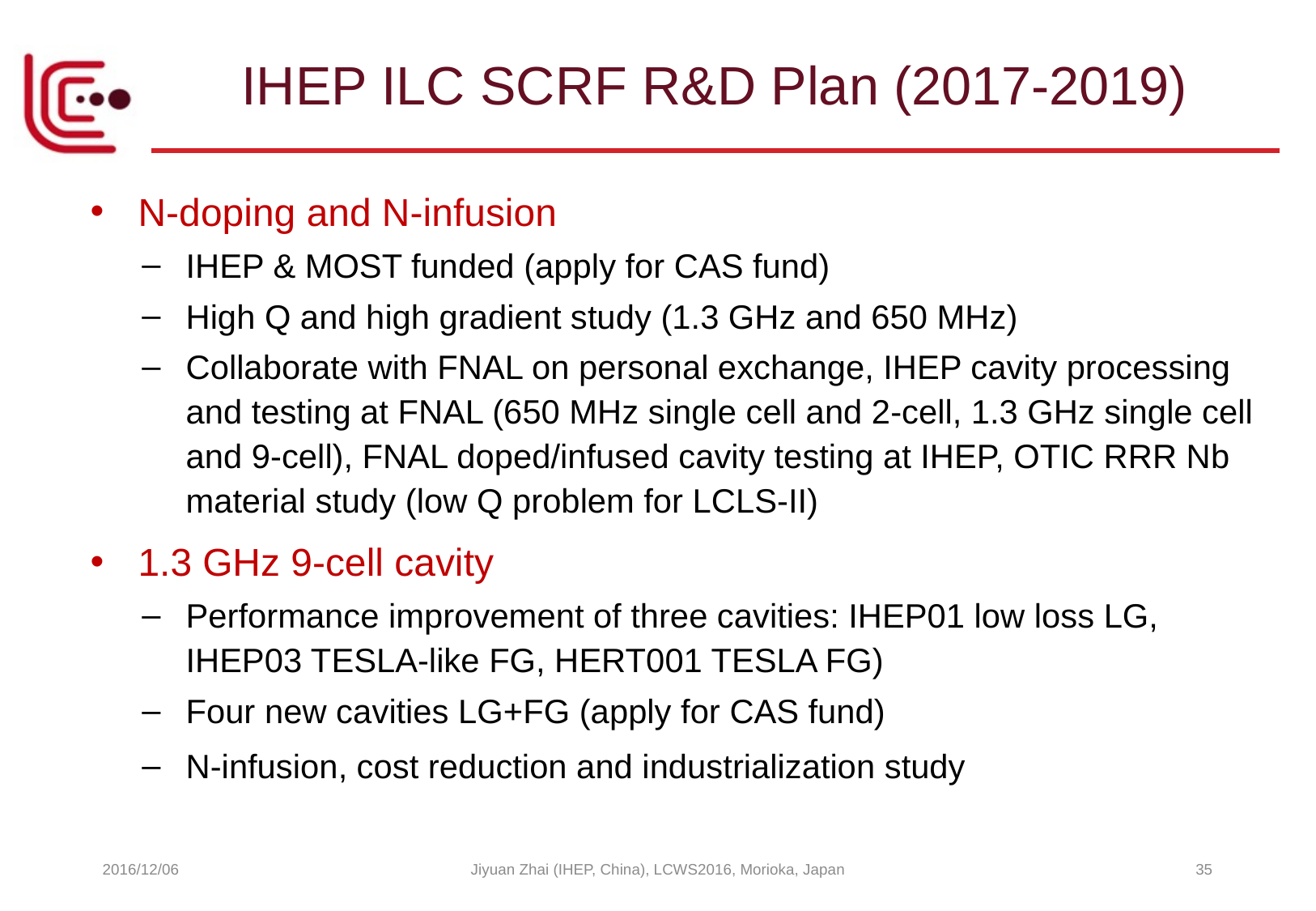

# IHEP ILC SCRF R&D Plan (2017-2019)
N-doping and N-infusion
IHEP & MOST funded (apply for CAS fund)
High Q and high gradient study (1.3 GHz and 650 MHz)
Collaborate with FNAL on personal exchange, IHEP cavity processing and testing at FNAL (650 MHz single cell and 2-cell, 1.3 GHz single cell and 9-cell), FNAL doped/infused cavity testing at IHEP, OTIC RRR Nb material study (low Q problem for LCLS-II)
1.3 GHz 9-cell cavity
Performance improvement of three cavities: IHEP01 low loss LG, IHEP03 TESLA-like FG, HERT001 TESLA FG)
Four new cavities LG+FG (apply for CAS fund)
N-infusion, cost reduction and industrialization study

2016/12/06
Jiyuan Zhai (IHEP, China), LCWS2016, Morioka, Japan
35